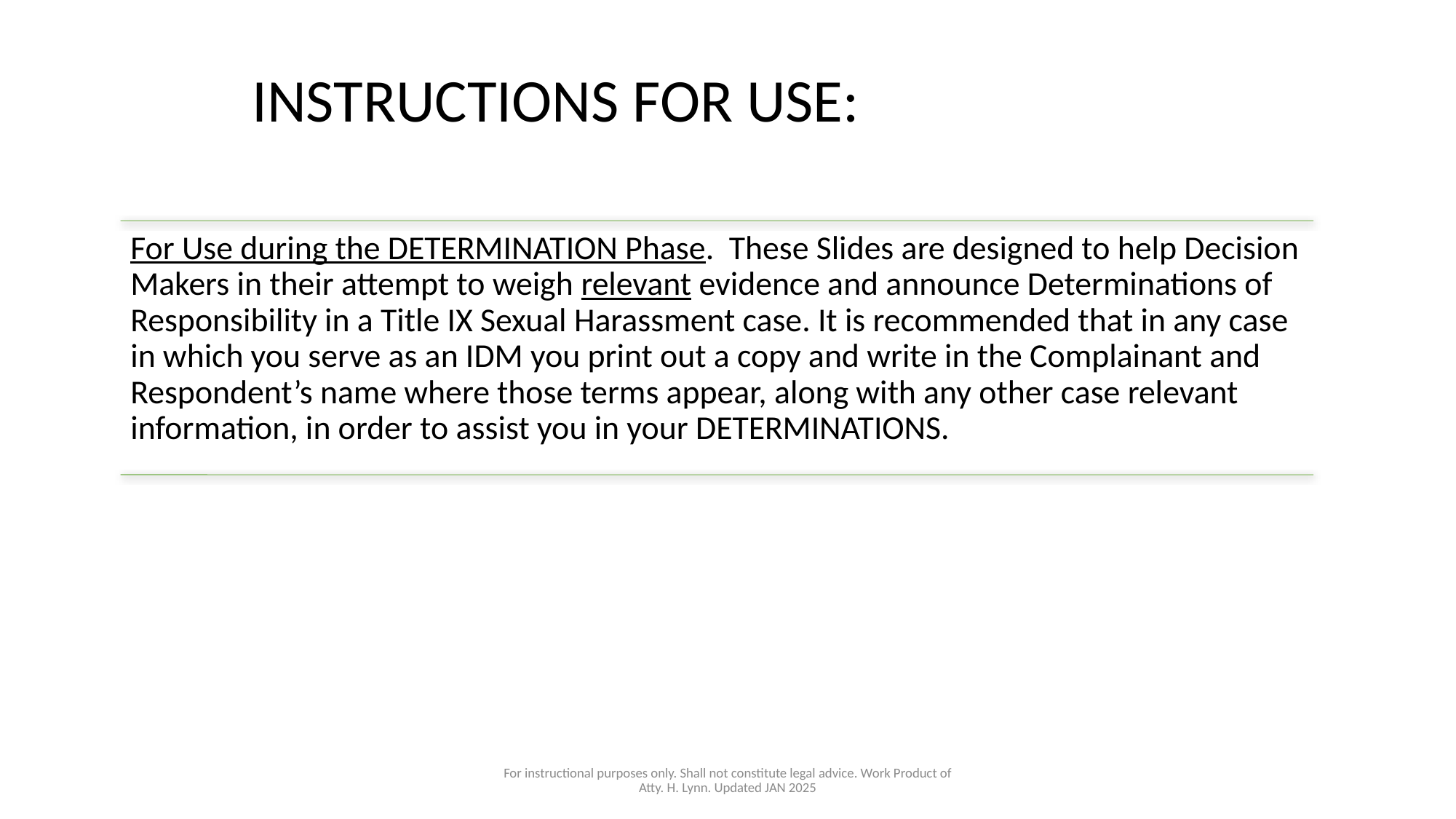

# INSTRUCTIONS FOR USE:
For Use during the DETERMINATION Phase.  These Slides are designed to help Decision Makers in their attempt to weigh relevant evidence and announce Determinations of Responsibility in a Title IX Sexual Harassment case. It is recommended that in any case in which you serve as an IDM you print out a copy and write in the Complainant and Respondent’s name where those terms appear, along with any other case relevant information, in order to assist you in your DETERMINATIONS.

For instructional purposes only. Shall not constitute legal advice. Work Product of Atty. H. Lynn. Updated JAN 2025